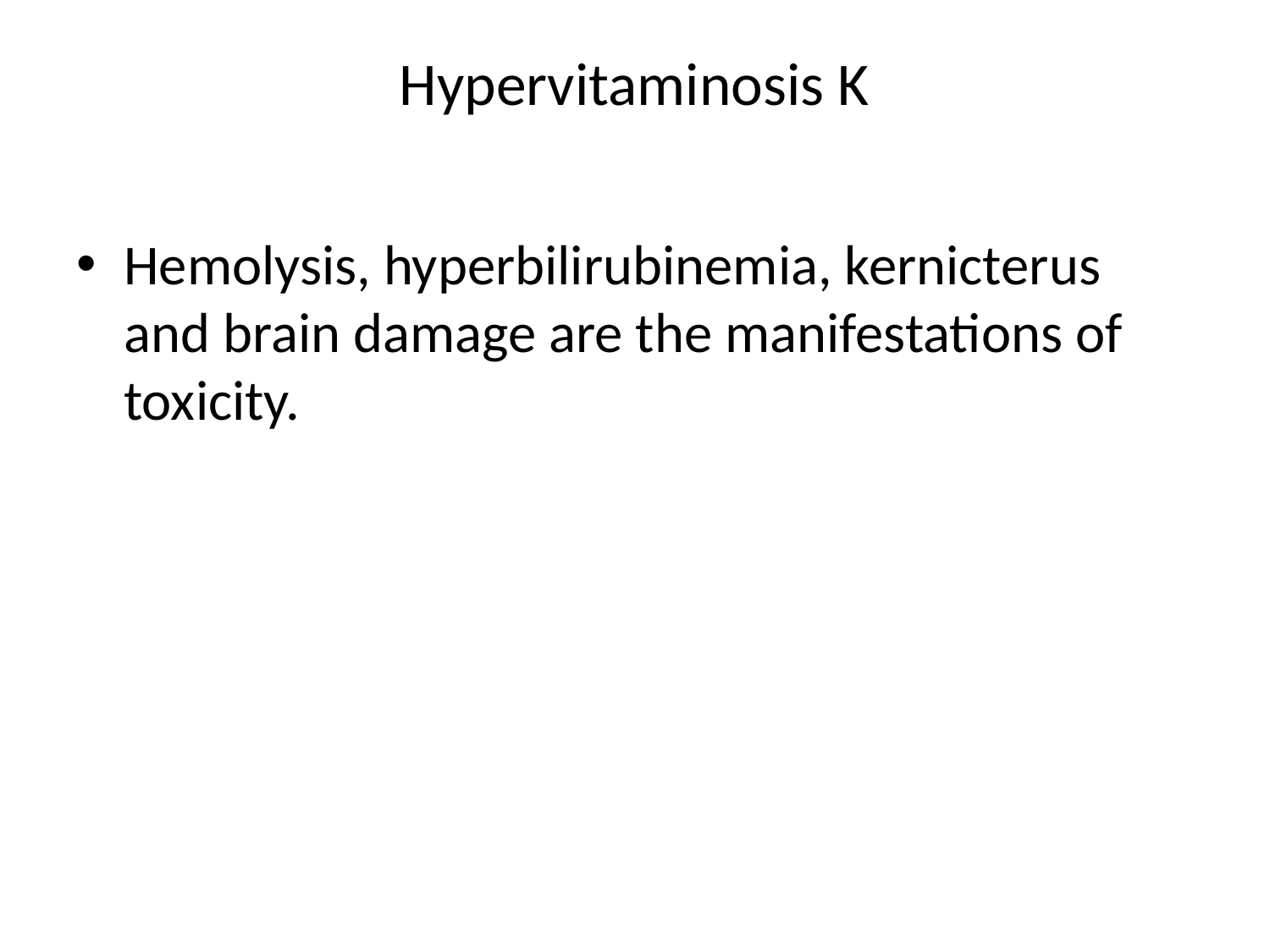

# Hypervitaminosis K
Hemolysis, hyperbilirubinemia, kernicterus and brain damage are the manifestations of toxicity.